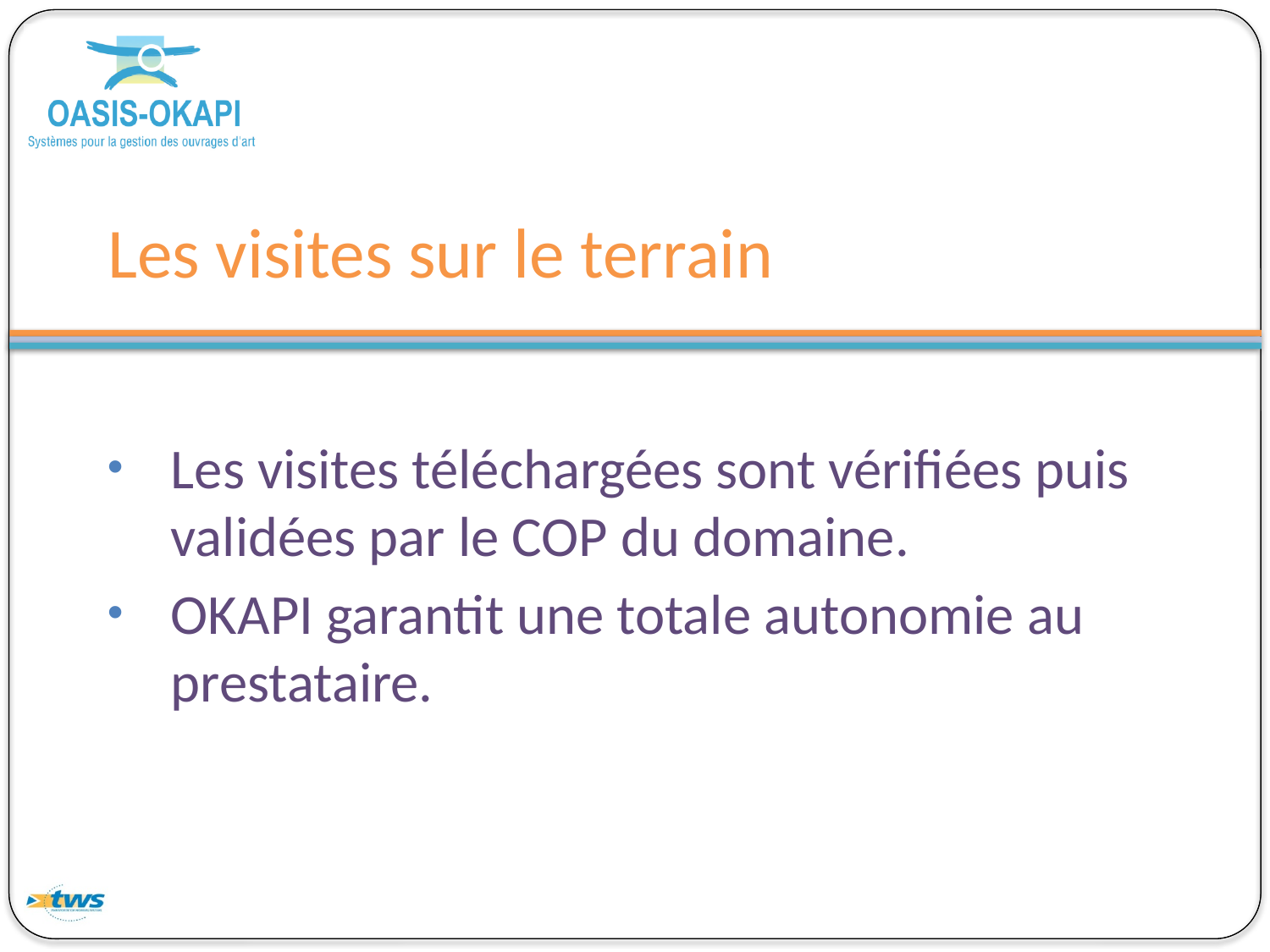

# Les visites sur le terrain
Les visites téléchargées sont vérifiées puis validées par le COP du domaine.
OKAPI garantit une totale autonomie au prestataire.